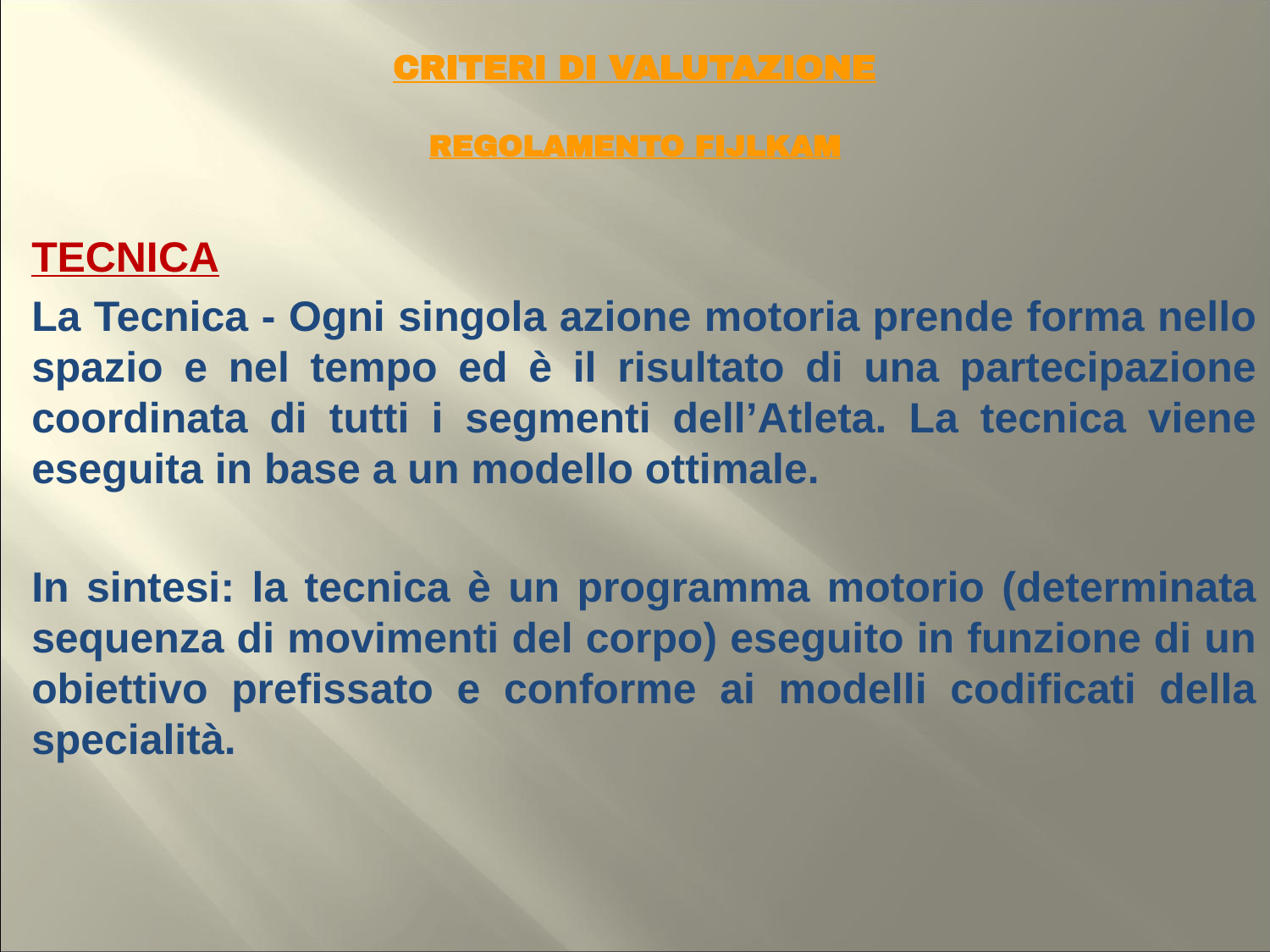

# CRITERI DI VALUTAZIONE REGOLAMENTO FIJLKAM
TECNICA
La Tecnica - Ogni singola azione motoria prende forma nello spazio e nel tempo ed è il risultato di una partecipazione coordinata di tutti i segmenti dell’Atleta. La tecnica viene eseguita in base a un modello ottimale.

In sintesi: la tecnica è un programma motorio (determinata sequenza di movimenti del corpo) eseguito in funzione di un obiettivo prefissato e conforme ai modelli codificati della specialità.